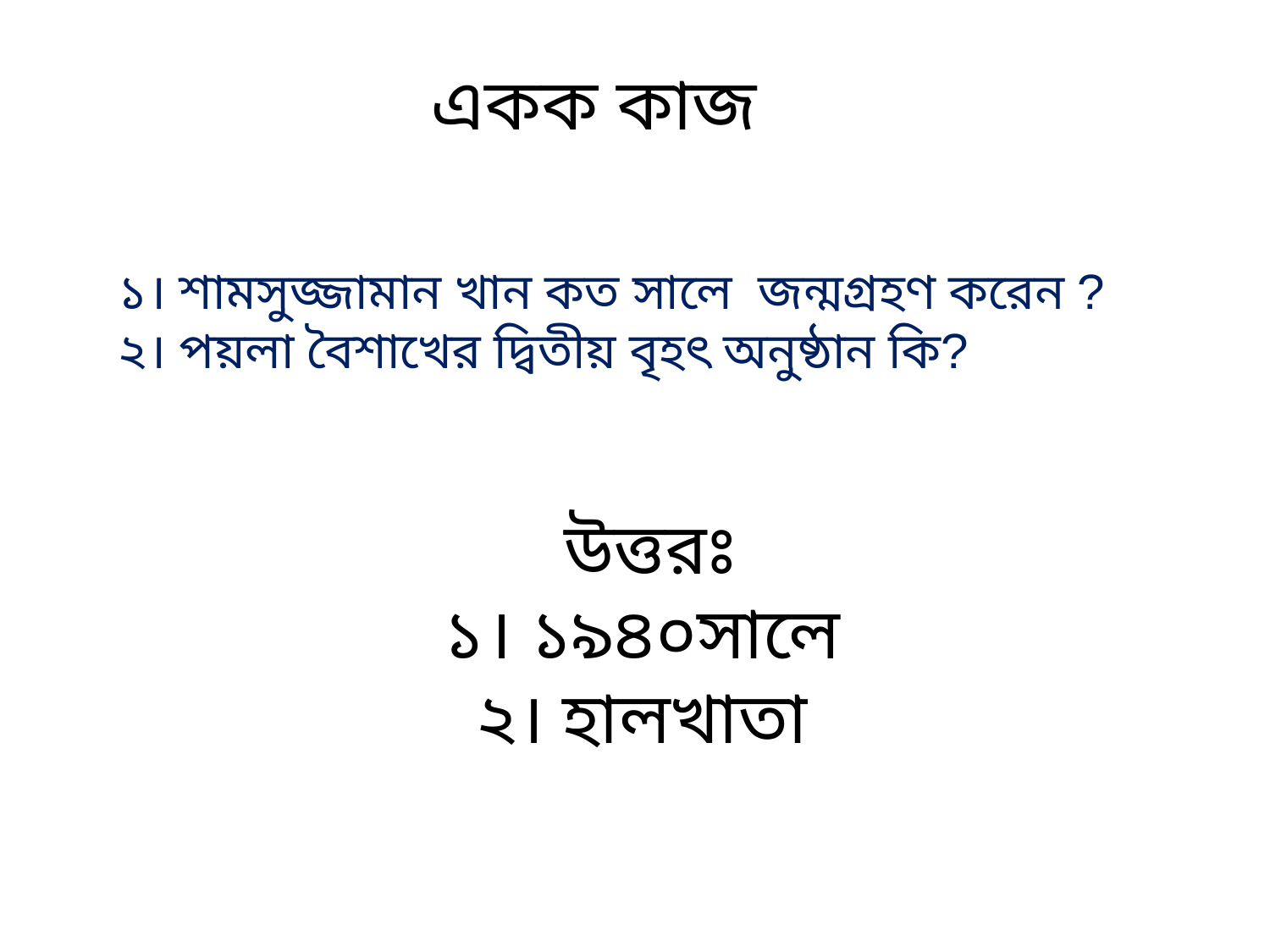

একক কাজ
১। শামসুজ্জামান খান কত সালে  জন্মগ্রহণ করেন ?
২। পয়লা বৈশাখের দ্বিতীয় বৃহৎ অনুষ্ঠান কি?
উত্তরঃ
১। ১৯৪০সালে
২। হালখাতা